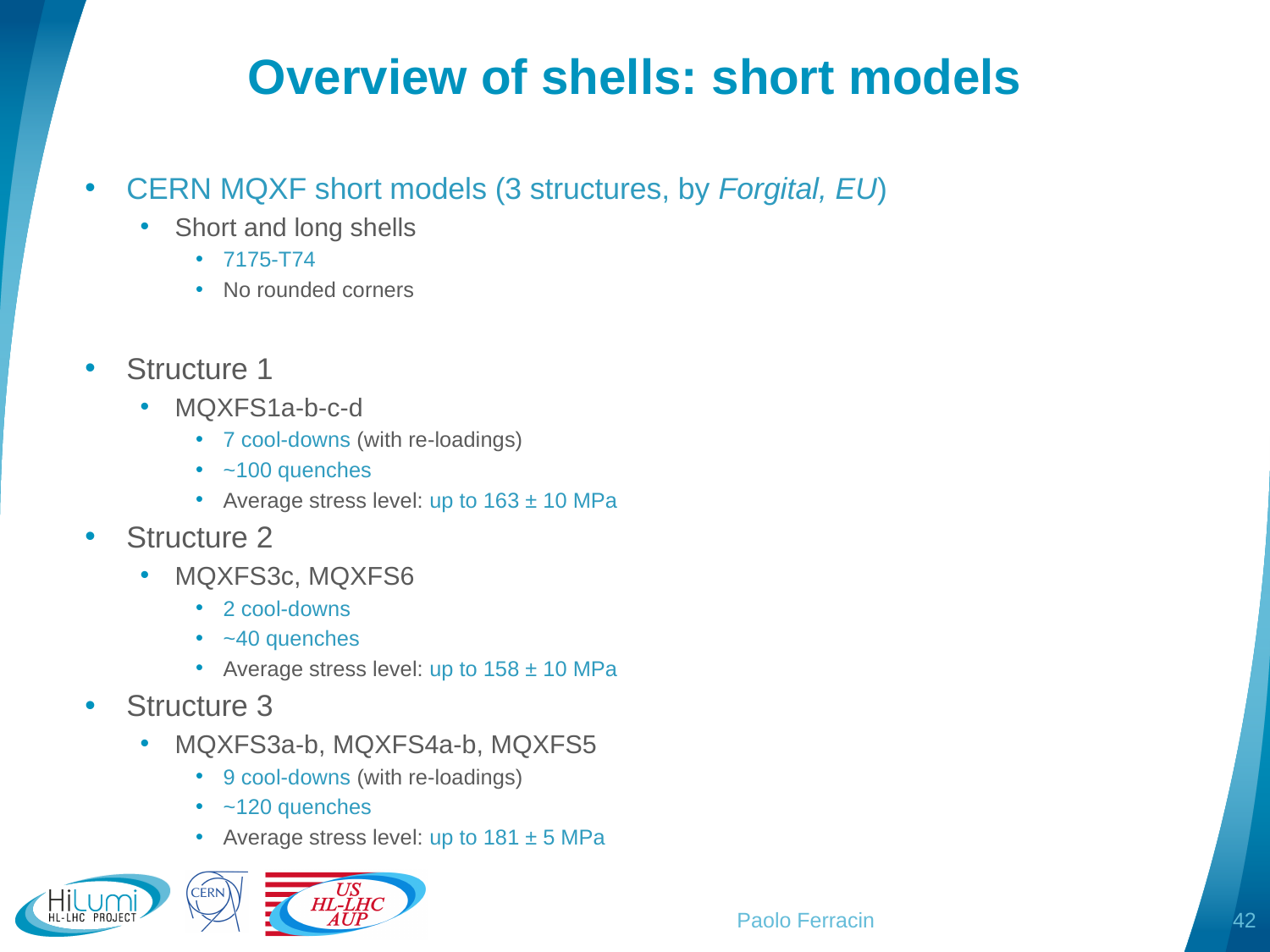

# Overview of shells: short models
CERN MQXF short models (3 structures, by Forgital, EU)
Short and long shells
7175-T74
No rounded corners

Structure 1
MQXFS1a-b-c-d
7 cool-downs (with re-loadings)
~100 quenches
Average stress level: up to 163 ± 10 MPa
Structure 2
MQXFS3c, MQXFS6
2 cool-downs
~40 quenches
Average stress level: up to 158 ± 10 MPa
Structure 3
MQXFS3a-b, MQXFS4a-b, MQXFS5
9 cool-downs (with re-loadings)
~120 quenches
Average stress level: up to 181 ± 5 MPa

Paolo Ferracin
42